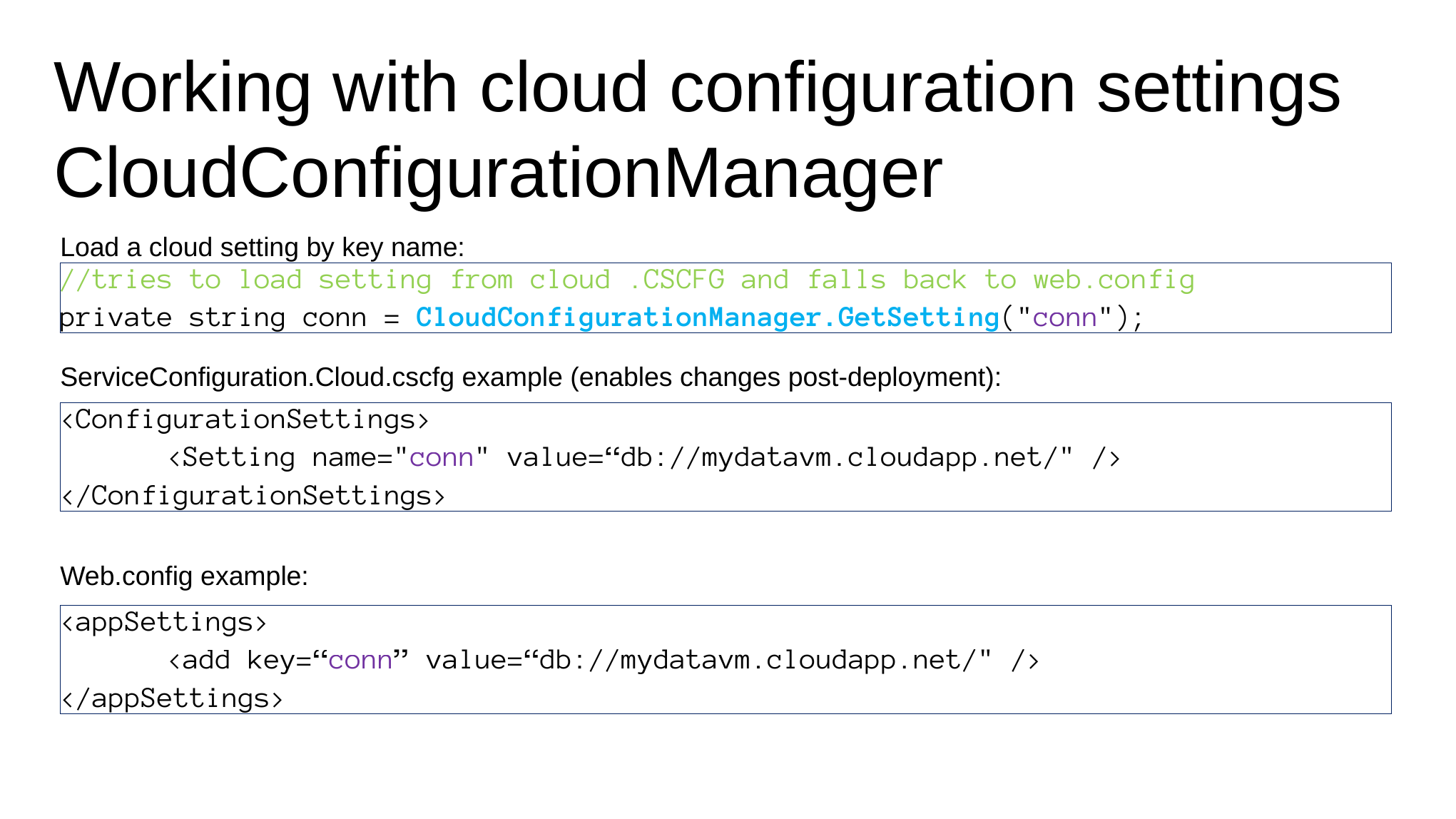

# Working with cloud configuration settings CloudConfigurationManager
Load a cloud setting by key name:
//tries to load setting from cloud .CSCFG and falls back to web.config
private string conn = CloudConfigurationManager.GetSetting("conn");
ServiceConfiguration.Cloud.cscfg example (enables changes post-deployment):
<ConfigurationSettings>
	<Setting name="conn" value=“db://mydatavm.cloudapp.net/" />
</ConfigurationSettings>
Web.config example:
<appSettings>
	<add key=“conn” value=“db://mydatavm.cloudapp.net/" />
</appSettings>